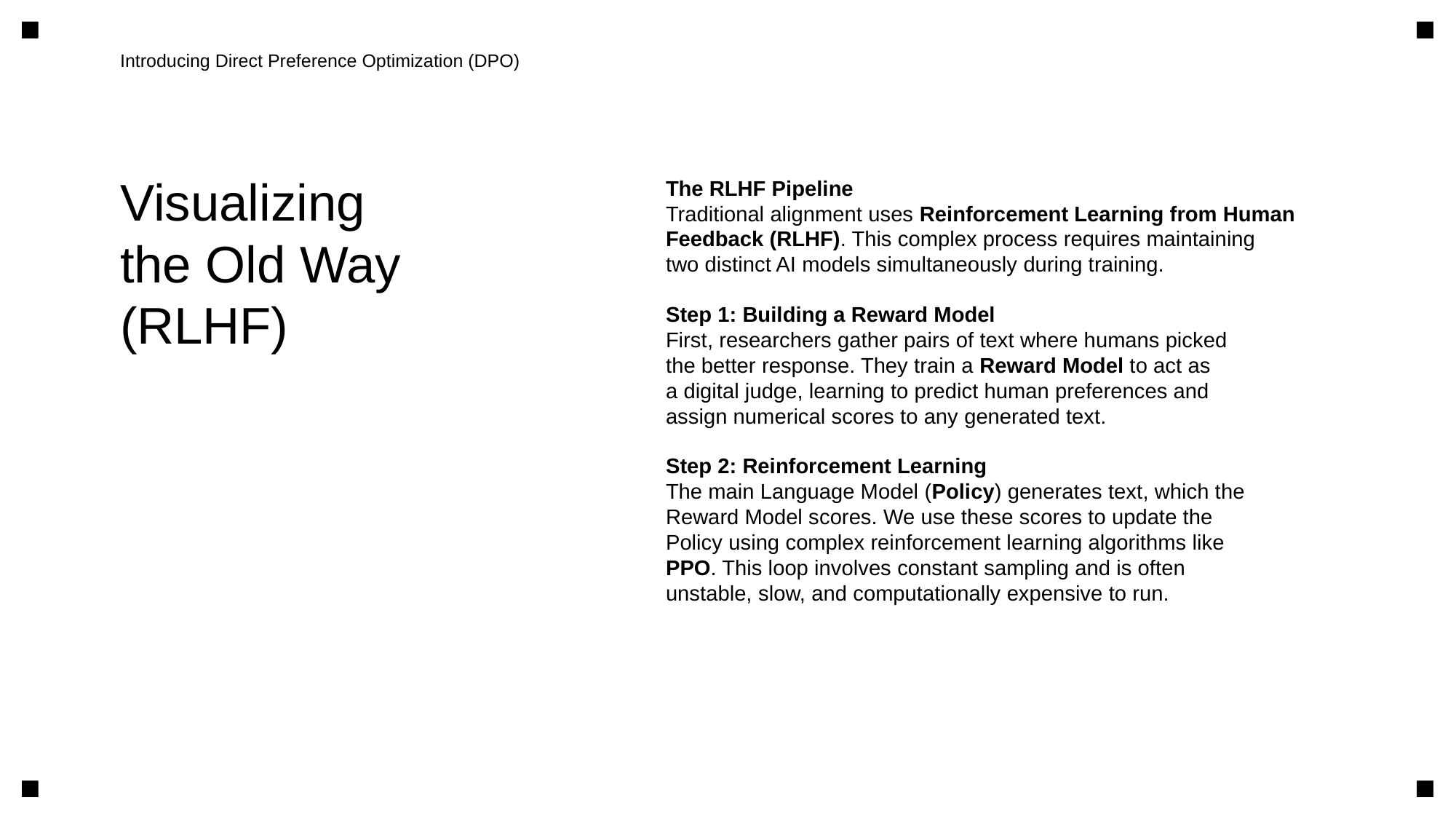

Introducing Direct Preference Optimization (DPO)
Visualizing
the Old Way
(RLHF)
The RLHF Pipeline
Traditional alignment uses Reinforcement Learning from Human
Feedback (RLHF). This complex process requires maintaining
two distinct AI models simultaneously during training.
Step 1: Building a Reward Model
First, researchers gather pairs of text where humans picked
the better response. They train a Reward Model to act as
a digital judge, learning to predict human preferences and
assign numerical scores to any generated text.
Step 2: Reinforcement Learning
The main Language Model (Policy) generates text, which the
Reward Model scores. We use these scores to update the
Policy using complex reinforcement learning algorithms like
PPO. This loop involves constant sampling and is often
unstable, slow, and computationally expensive to run.